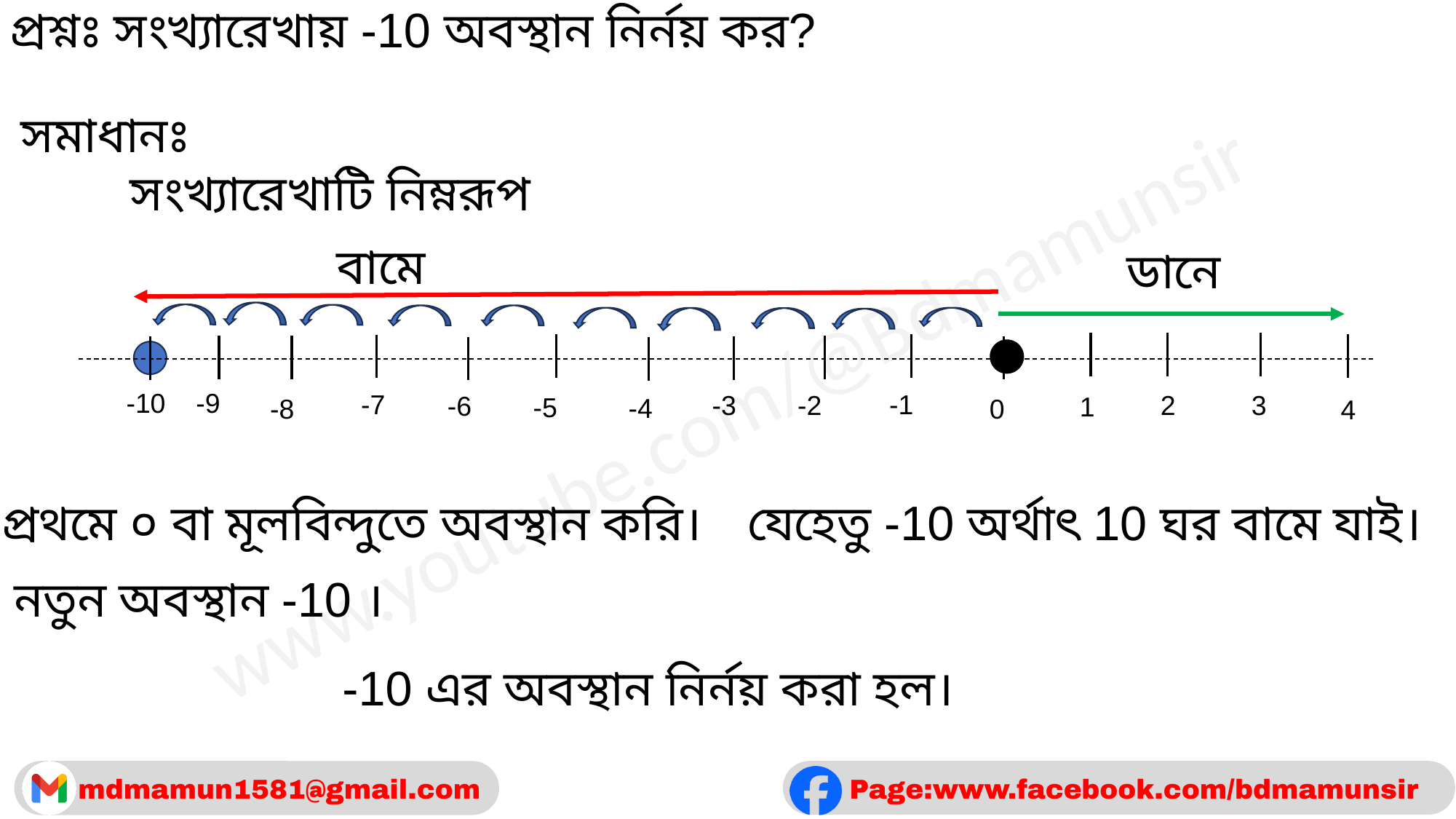

প্রশ্নঃ সংখ্যারেখায় -10 অবস্থান নির্নয় কর?
সমাধানঃ
	সংখ্যারেখাটি নিম্নরূপ
বামে
ডানে

-9
-10
-7
-1
-3
-2
2
3
-6
1
-5
-4
0
-8
4

প্রথমে ০ বা মূলবিন্দুতে অবস্থান করি।
যেহেতু -10 অর্থাৎ 10 ঘর বামে যাই।
নতুন অবস্থান -10 ।
-10 এর অবস্থান নির্নয় করা হল।